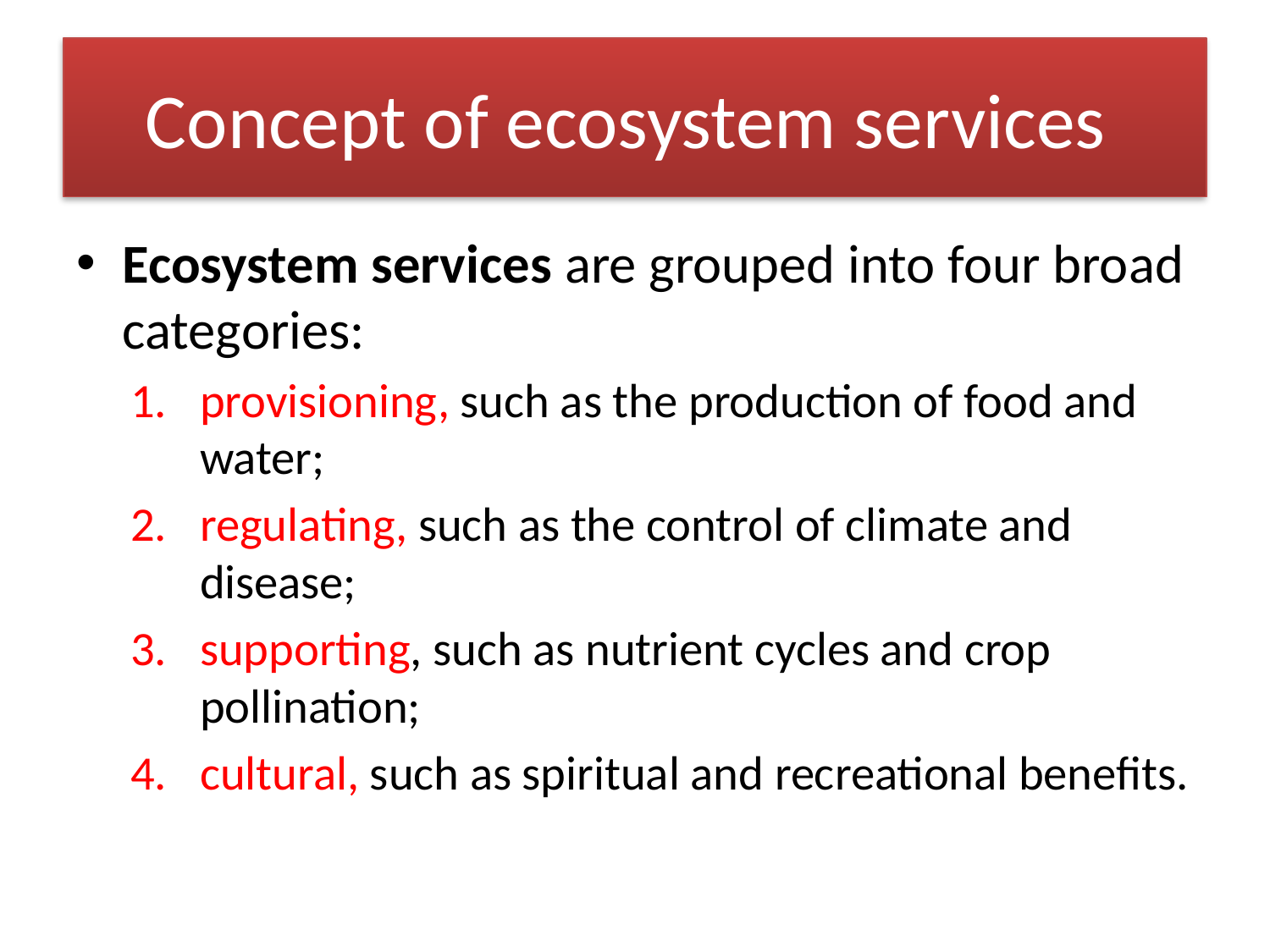

# Concept of ecosystem services
Ecosystem services are grouped into four broad categories:
provisioning, such as the production of food and water;
regulating, such as the control of climate and disease;
supporting, such as nutrient cycles and crop pollination;
cultural, such as spiritual and recreational benefits.